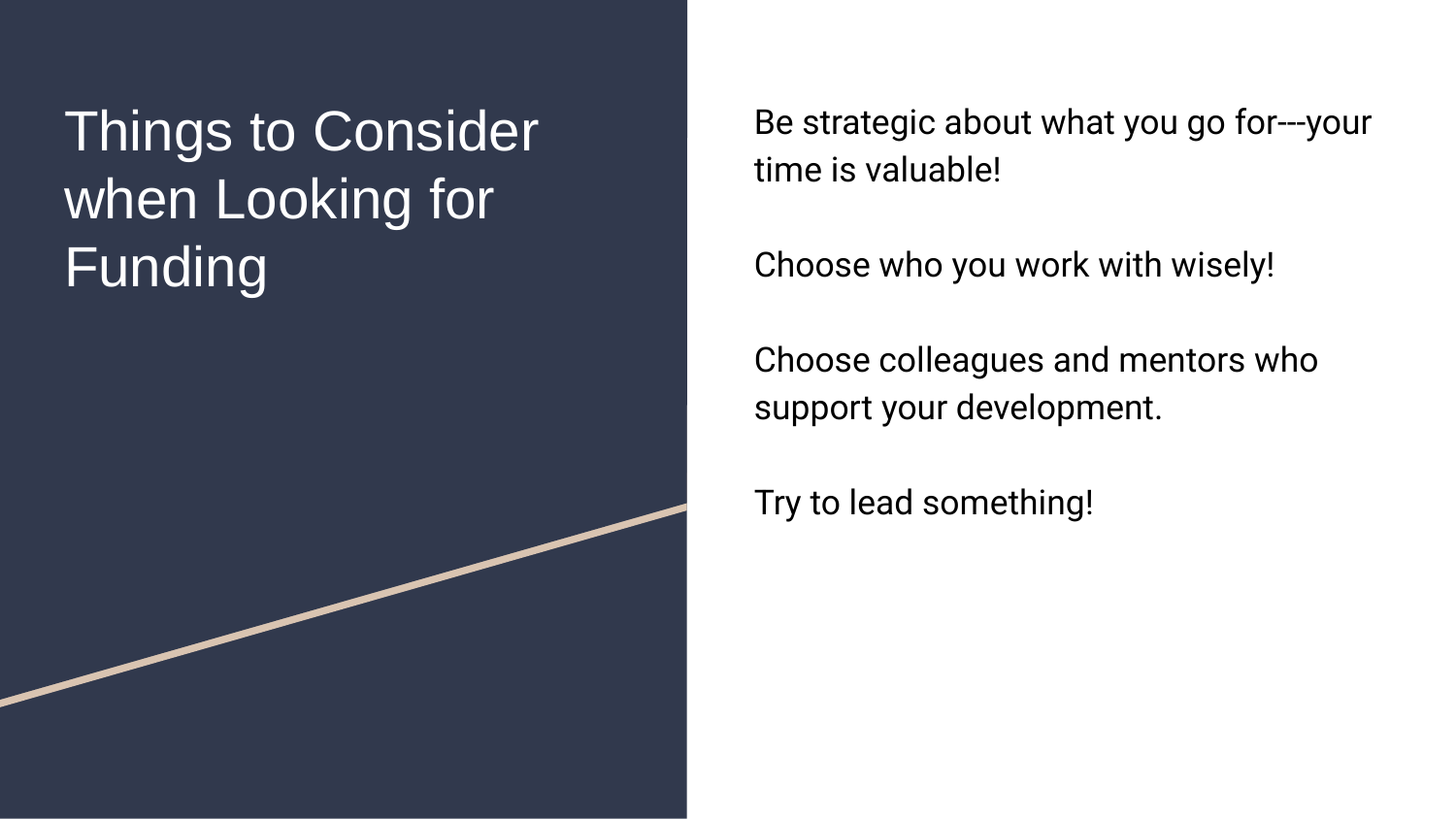

# Things to Consider when Looking for Funding
Be strategic about what you go for---your time is valuable!

Choose who you work with wisely!

Choose colleagues and mentors who support your development.

Try to lead something!